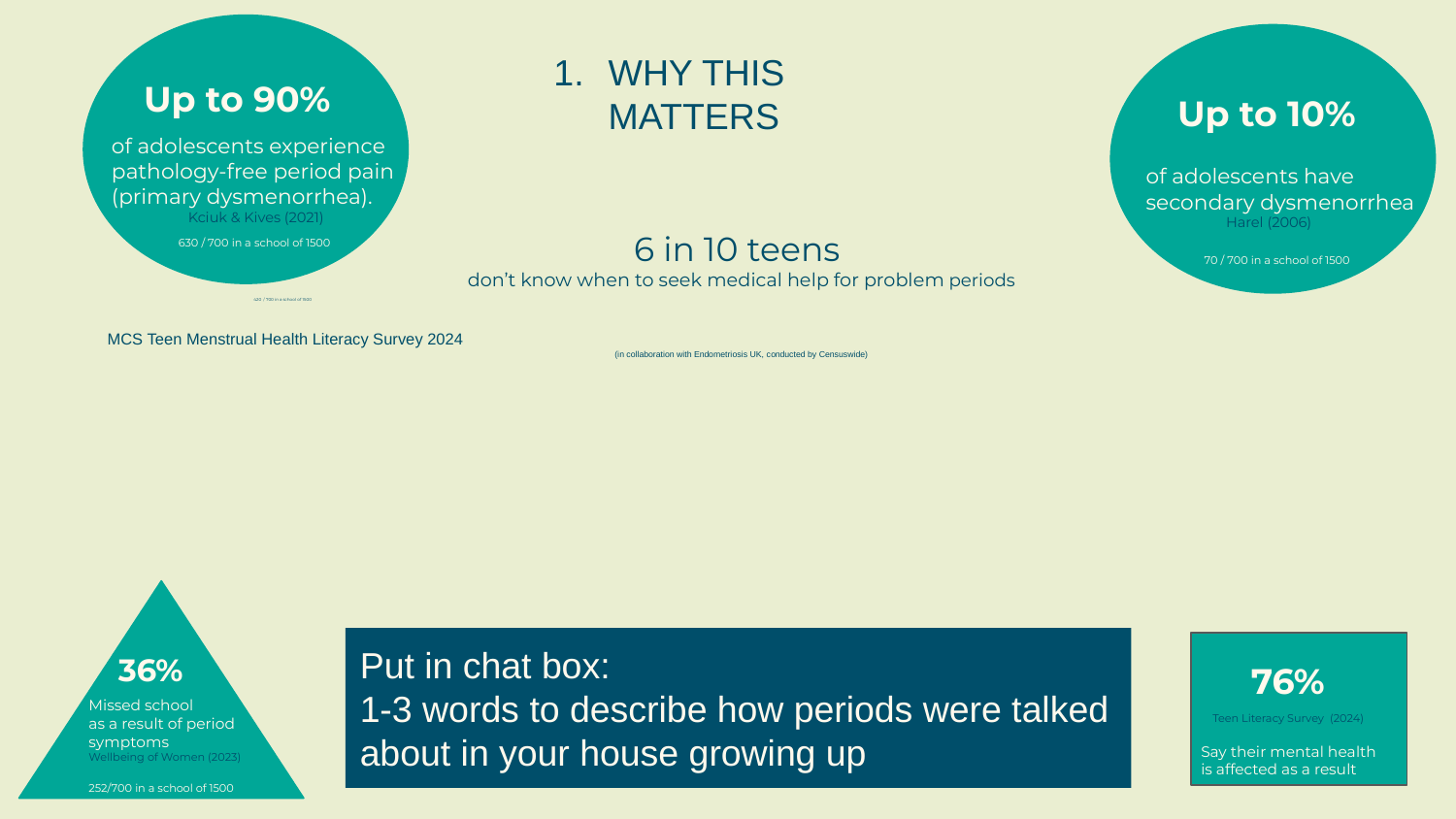

# 6 in 10 teens
don’t know when to seek medical help for problem periods

                                                                                                                                                                                                                                   420  / 700 in a school of 1500

               MCS Teen Menstrual Health Literacy Survey 2024
(in collaboration with Endometriosis UK, conducted by Censuswide)

WHY THIS MATTERS

Up to 90%
Up to 10%

of adolescents experience pathology-free period pain
(primary dysmenorrhea).
                     Kciuk & Kives (2021)
            630 / 700 in a school of 1500
of adolescents have secondary dysmenorrhea
                      Harel (2006)

                    70 / 700 in a school of 1500

Put in chat box:
1-3 words to describe how periods were talked about in your house growing up

36%
76%

    Teen Literacy Survey  (2024)

Say their mental health is affected as a result
Missed school
as a result of period symptoms
Wellbeing of Women (2023)

252/700 in a school of 1500